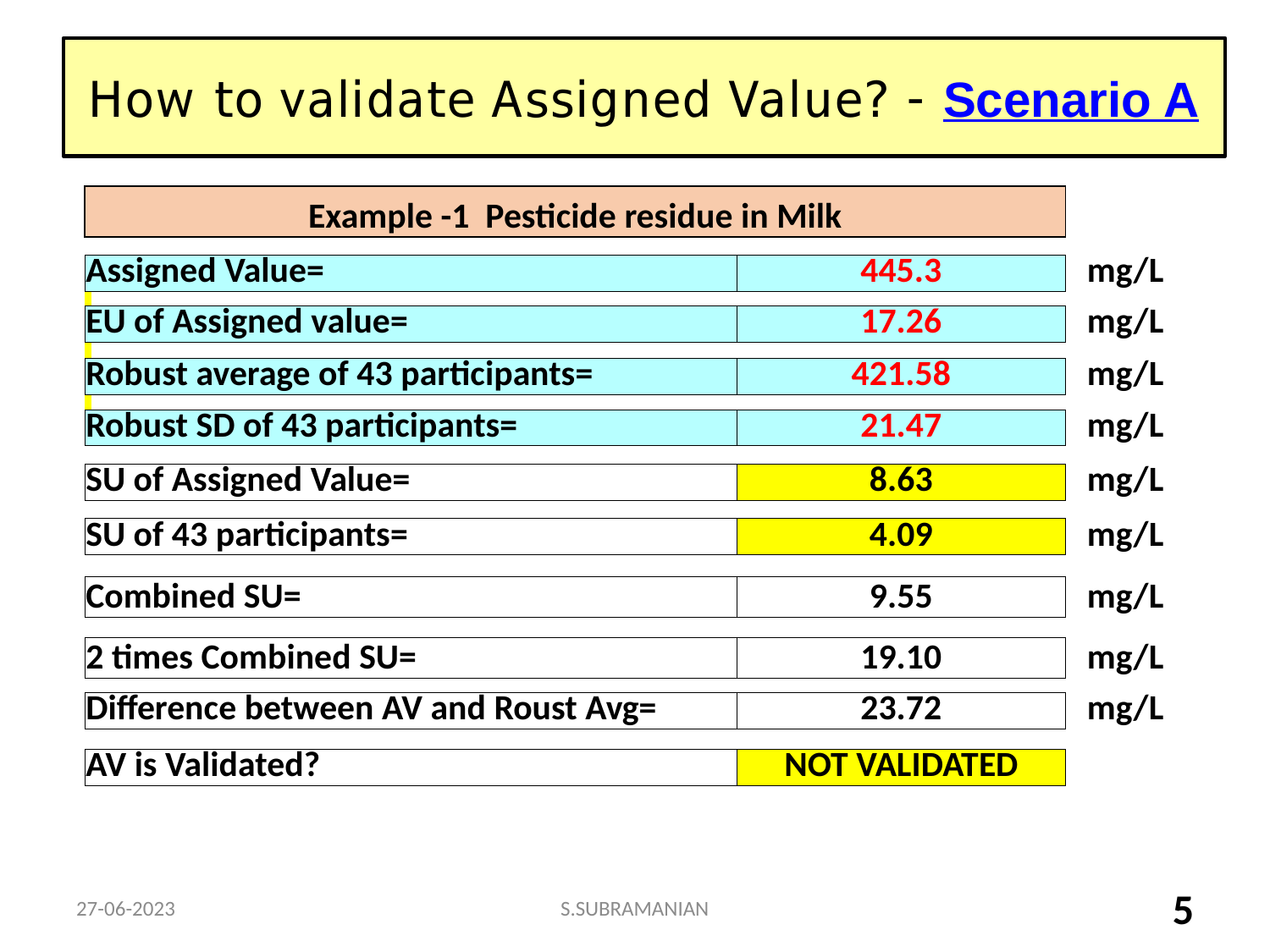

# How to validate Assigned Value? - Scenario A
| Example -1 Pesticide residue in Milk |  |  |  |  |  |  |
| --- | --- | --- | --- | --- | --- | --- |
|  |  |  |  |  |  |  |
| Assigned Value= |  |  |  |  | 445.3 | mg/L |
|  |  |  |  |  |  |  |
| EU of Assigned value= |  |  |  |  | 17.26 | mg/L |
|  |  |  |  |  |  |  |
| Robust average of 43 participants= |  |  |  |  | 421.58 | mg/L |
|  |  |  |  |  |  |  |
| Robust SD of 43 participants= |  |  |  |  | 21.47 | mg/L |
|  |  |  |  |  |  |  |
| SU of Assigned Value= |  |  |  |  | 8.63 | mg/L |
|  |  |  |  |  |  |  |
| SU of 43 participants= |  |  |  |  | 4.09 | mg/L |
|  |  |  |  |  |  |  |
| Combined SU= |  |  |  |  | 9.55 | mg/L |
|  |  |  |  |  |  |  |
| 2 times Combined SU= |  |  |  |  | 19.10 | mg/L |
|  |  |  |  |  |  |  |
| Difference between AV and Roust Avg= |  |  |  |  | 23.72 | mg/L |
|  |  |  |  |  |  |  |
| AV is Validated? |  |  |  |  | NOT VALIDATED |  |
|  |  |  |  |  |  |  |
27-06-2023
S.SUBRAMANIAN
5